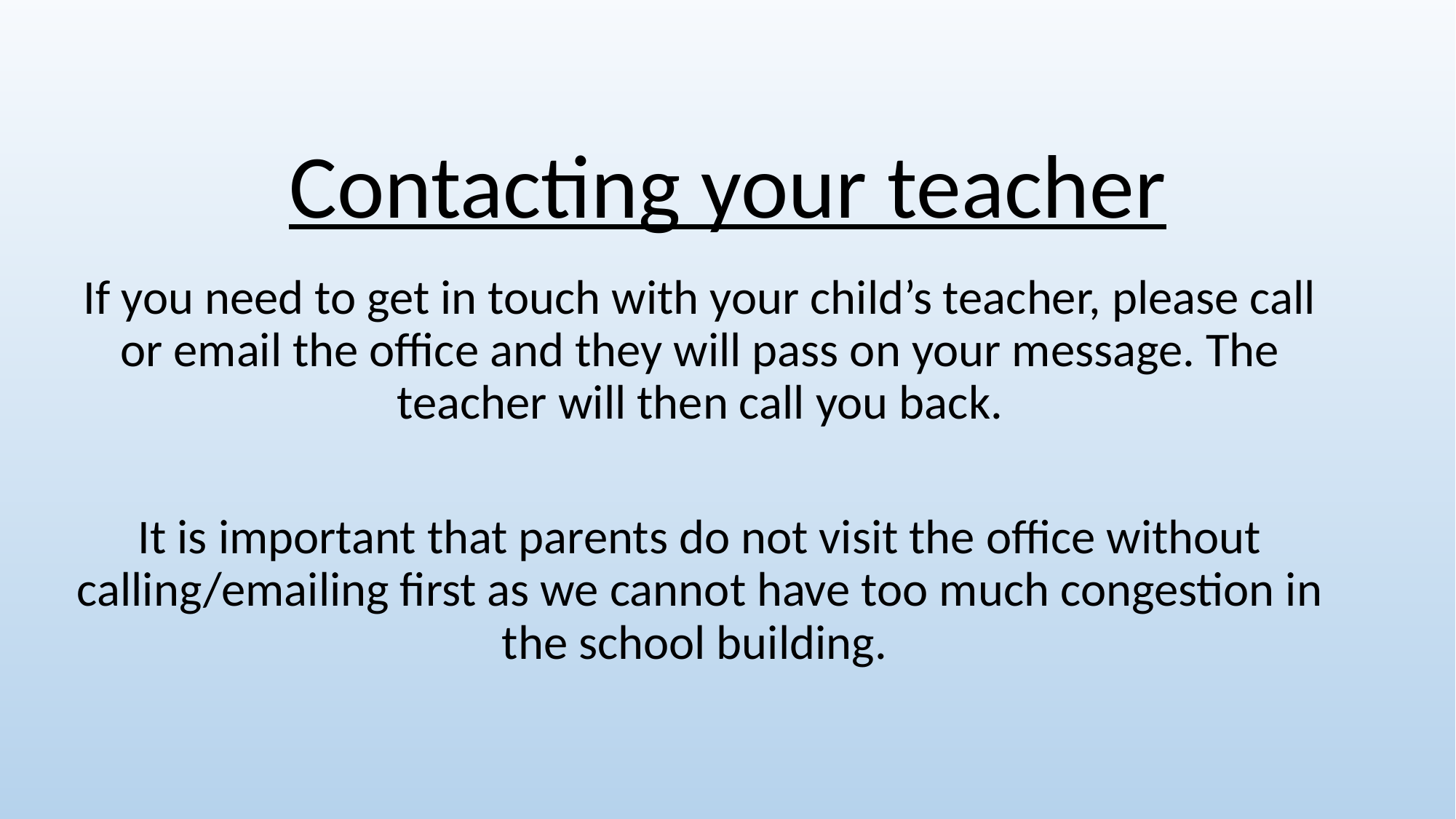

# Contacting your teacher
If you need to get in touch with your child’s teacher, please call or email the office and they will pass on your message. The teacher will then call you back.

It is important that parents do not visit the office without calling/emailing first as we cannot have too much congestion in the school building.